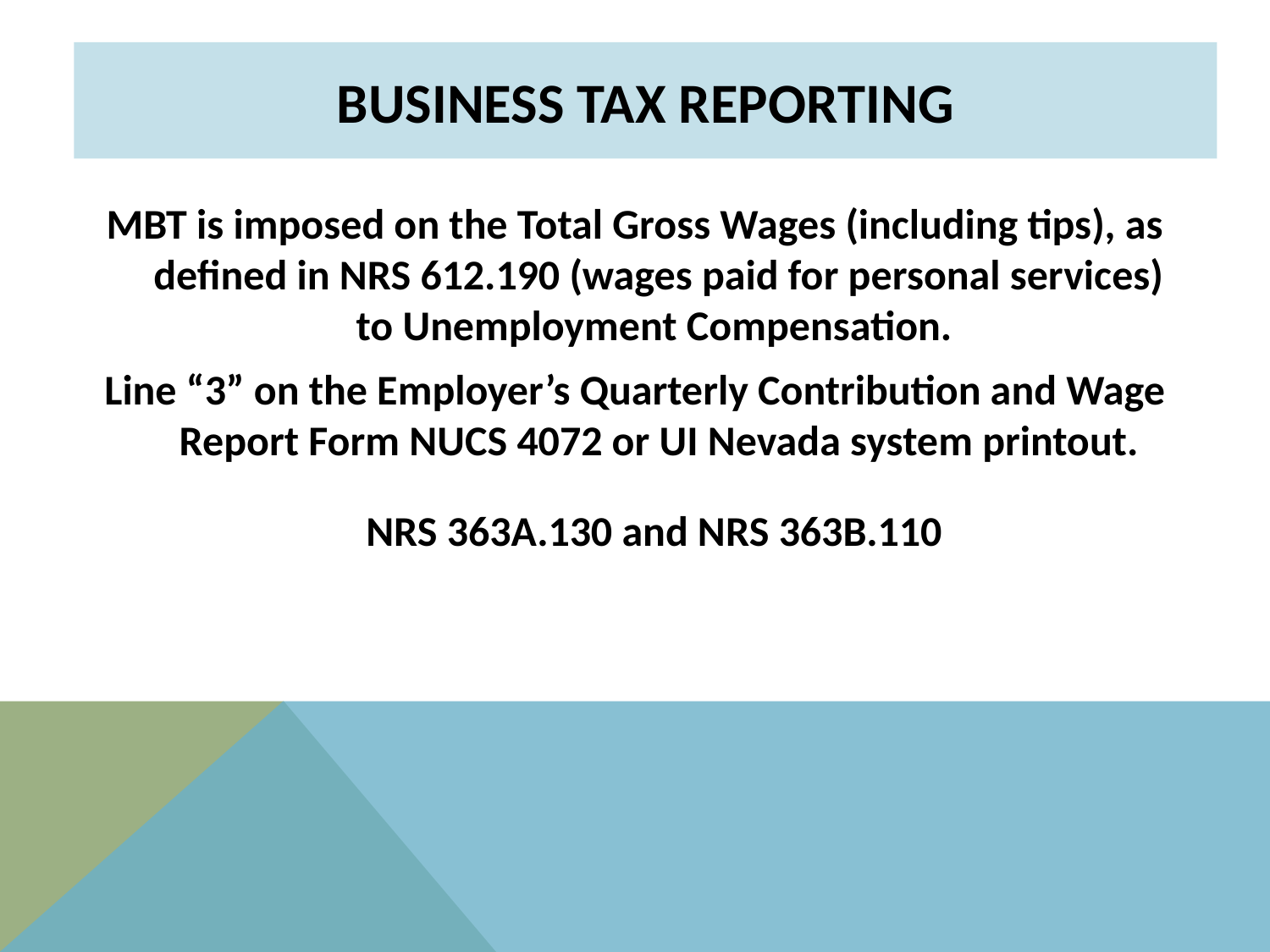

BUSINESS TAX Reporting
MBT is imposed on the Total Gross Wages (including tips), as defined in NRS 612.190 (wages paid for personal services) to Unemployment Compensation.
Line “3” on the Employer’s Quarterly Contribution and Wage Report Form NUCS 4072 or UI Nevada system printout.
    NRS 363A.130 and NRS 363B.110